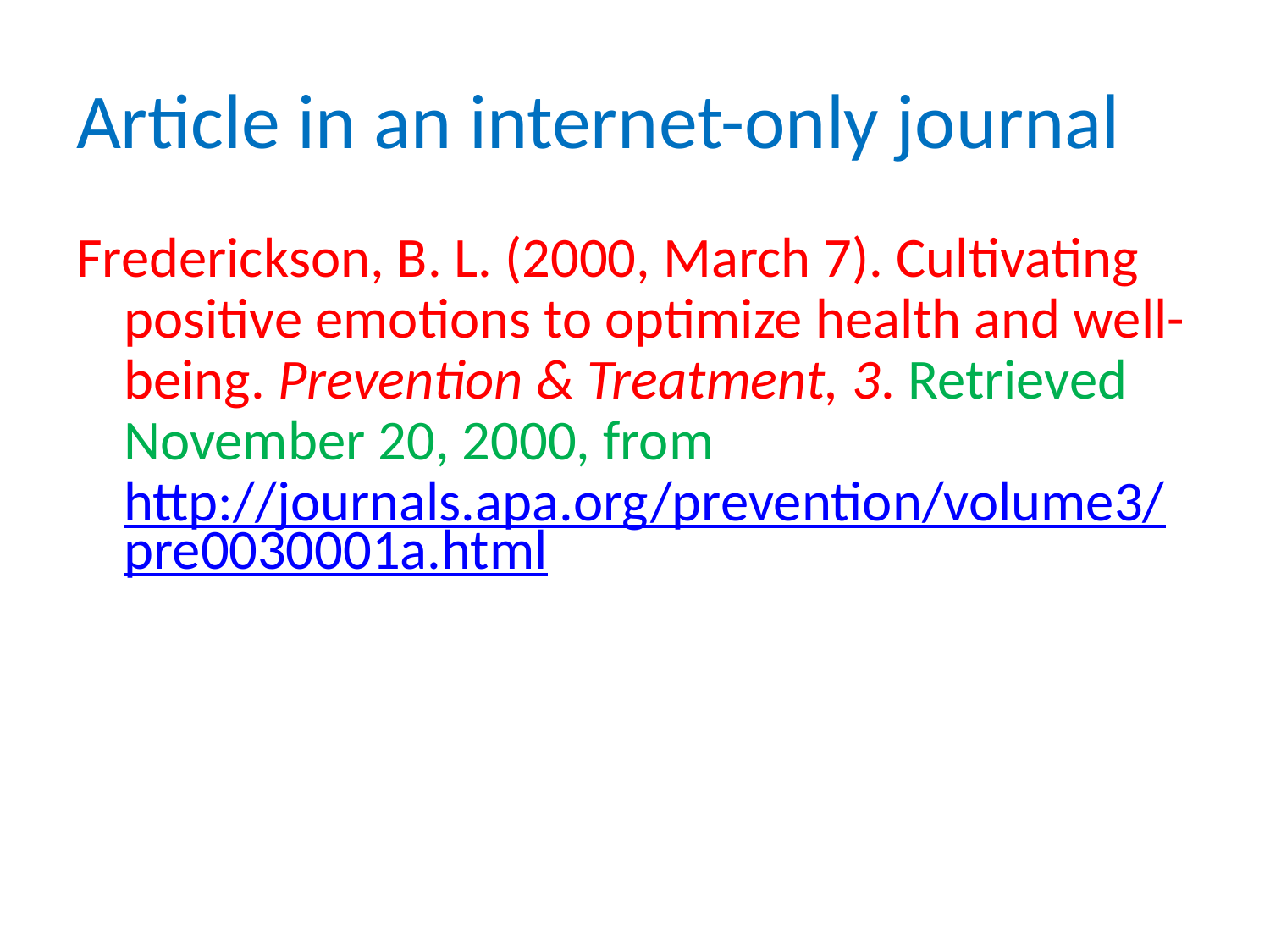

# Article in an internet-only journal
Frederickson, B. L. (2000, March 7). Cultivating positive emotions to optimize health and well-being. Prevention & Treatment, 3. Retrieved November 20, 2000, from http://journals.apa.org/prevention/volume3/pre0030001a.html